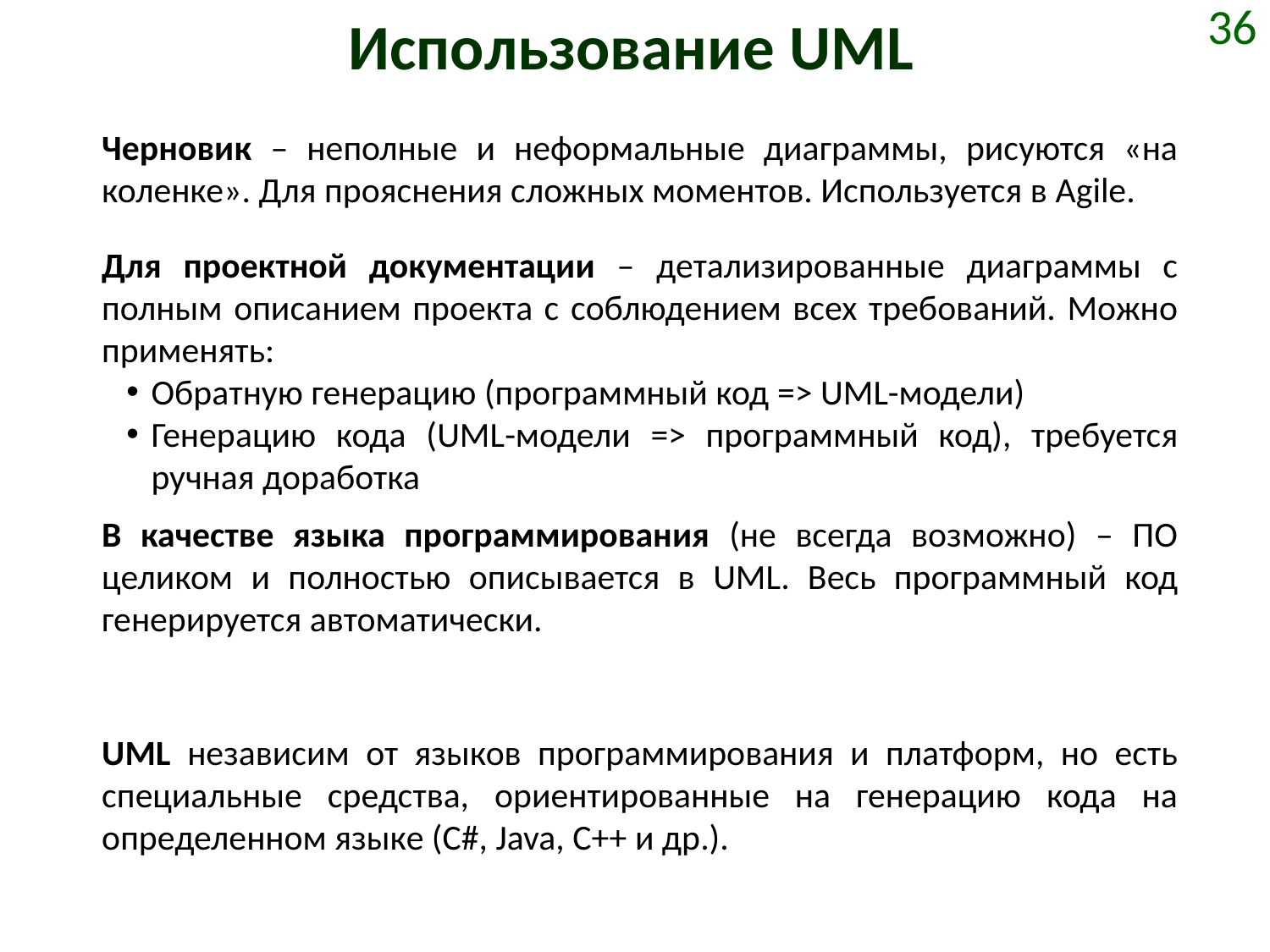

# Использование UML
36
Черновик – неполные и неформальные диаграммы, рисуются «на коленке». Для прояснения сложных моментов. Используется в Agile.
Для проектной документации – детализированные диаграммы с полным описанием проекта с соблюдением всех требований. Можно применять:
Обратную генерацию (программный код => UML-модели)
Генерацию кода (UML-модели => программный код), требуется ручная доработка
В качестве языка программирования (не всегда возможно) – ПО целиком и полностью описывается в UML. Весь программный код генерируется автоматически.
UML независим от языков программирования и платформ, но есть специальные средства, ориентированные на генерацию кода на определенном языке (C#, Java, C++ и др.).